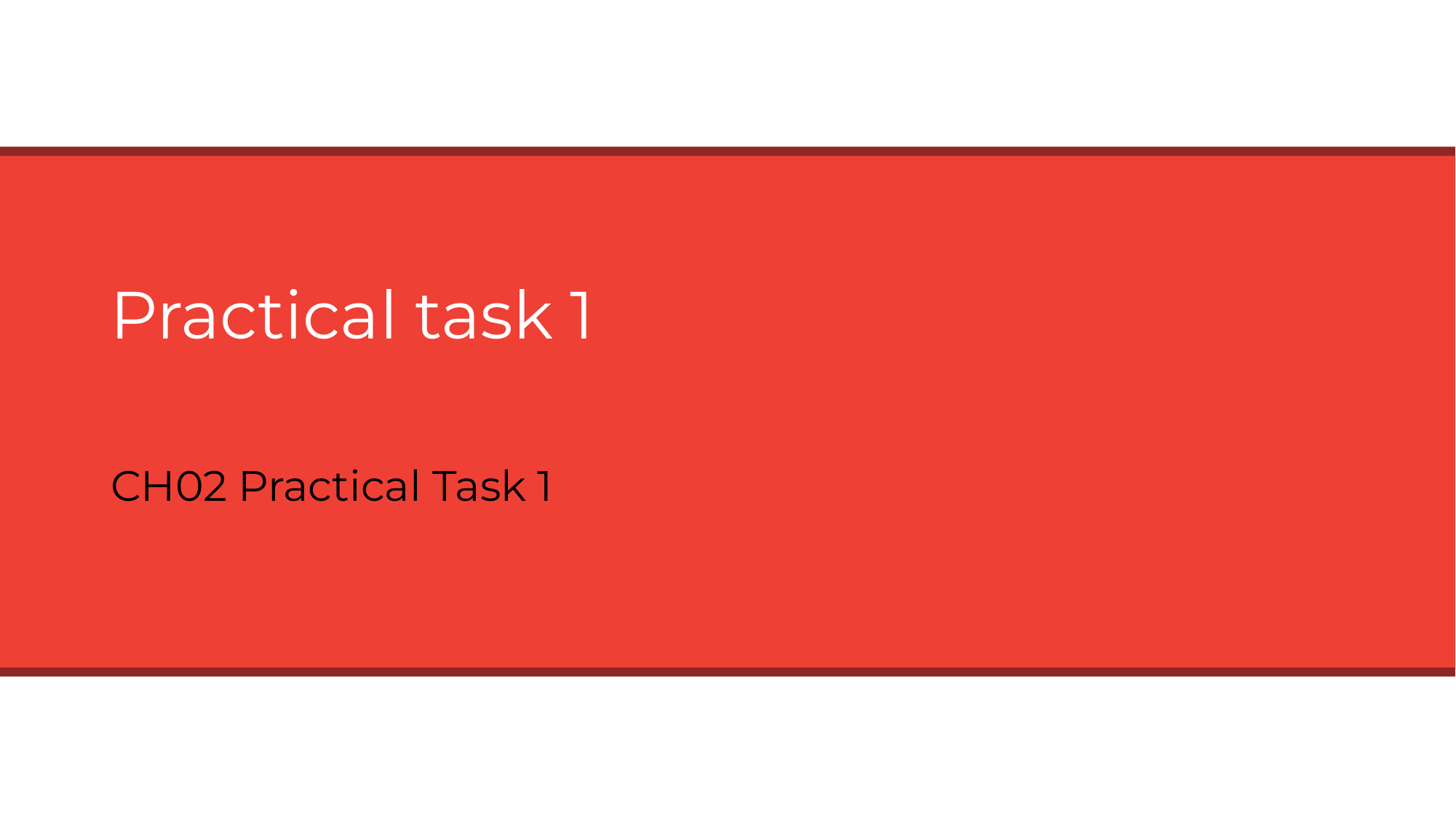

# Practical task 1
CH02 Practical Task 1